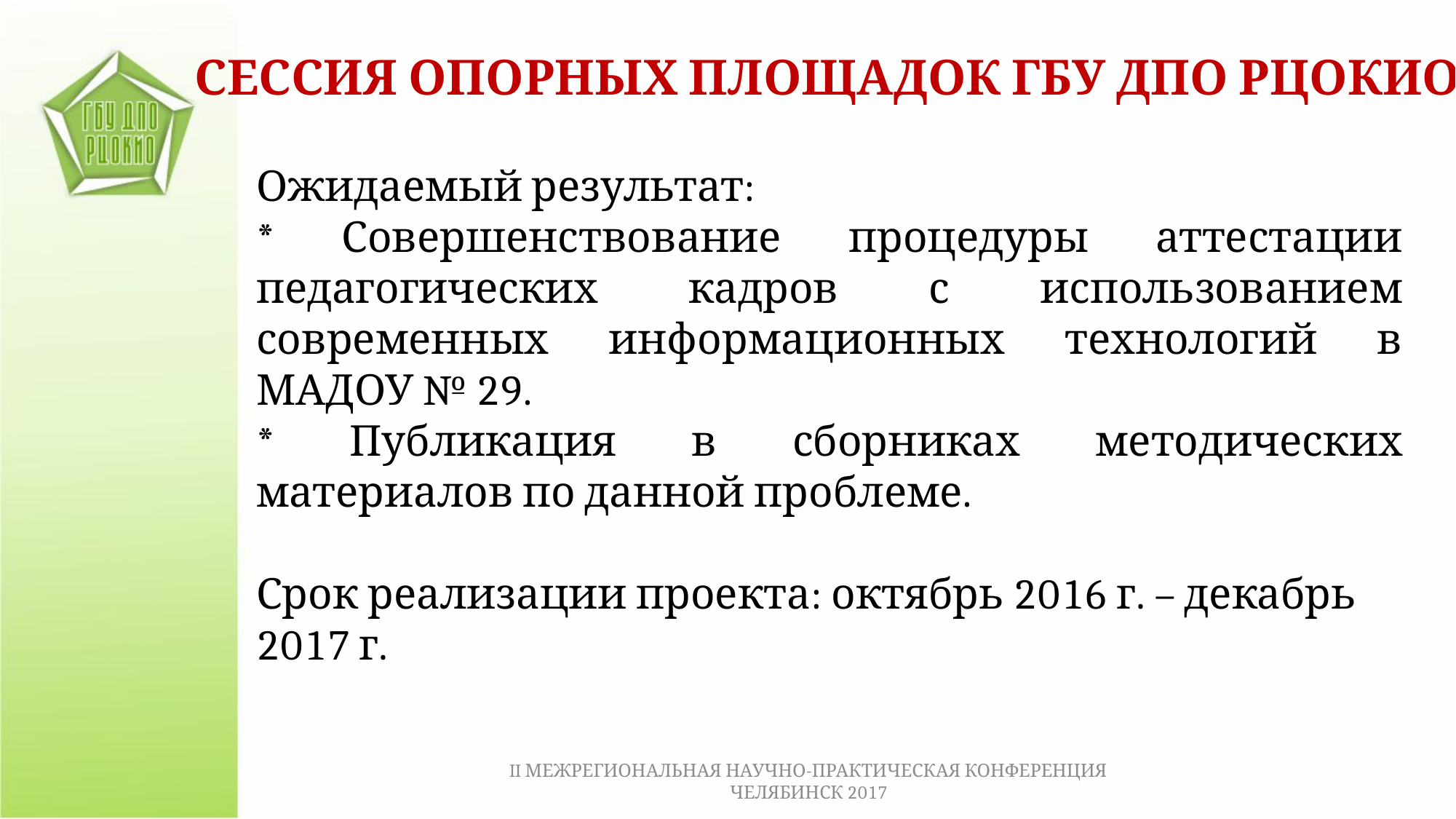

СЕССИЯ ОПОРНЫХ ПЛОЩАДОК ГБУ ДПО РЦОКИО
Ожидаемый результат:
* Совершенствование процедуры аттестации педагогических кадров с использованием современных информационных технологий в МАДОУ № 29.
* Публикация в сборниках методических материалов по данной проблеме.

Срок реализации проекта: октябрь 2016 г. – декабрь 2017 г.
II МЕЖРЕГИОНАЛЬНАЯ НАУЧНО-ПРАКТИЧЕСКАЯ КОНФЕРЕНЦИЯ ЧЕЛЯБИНСК 2017